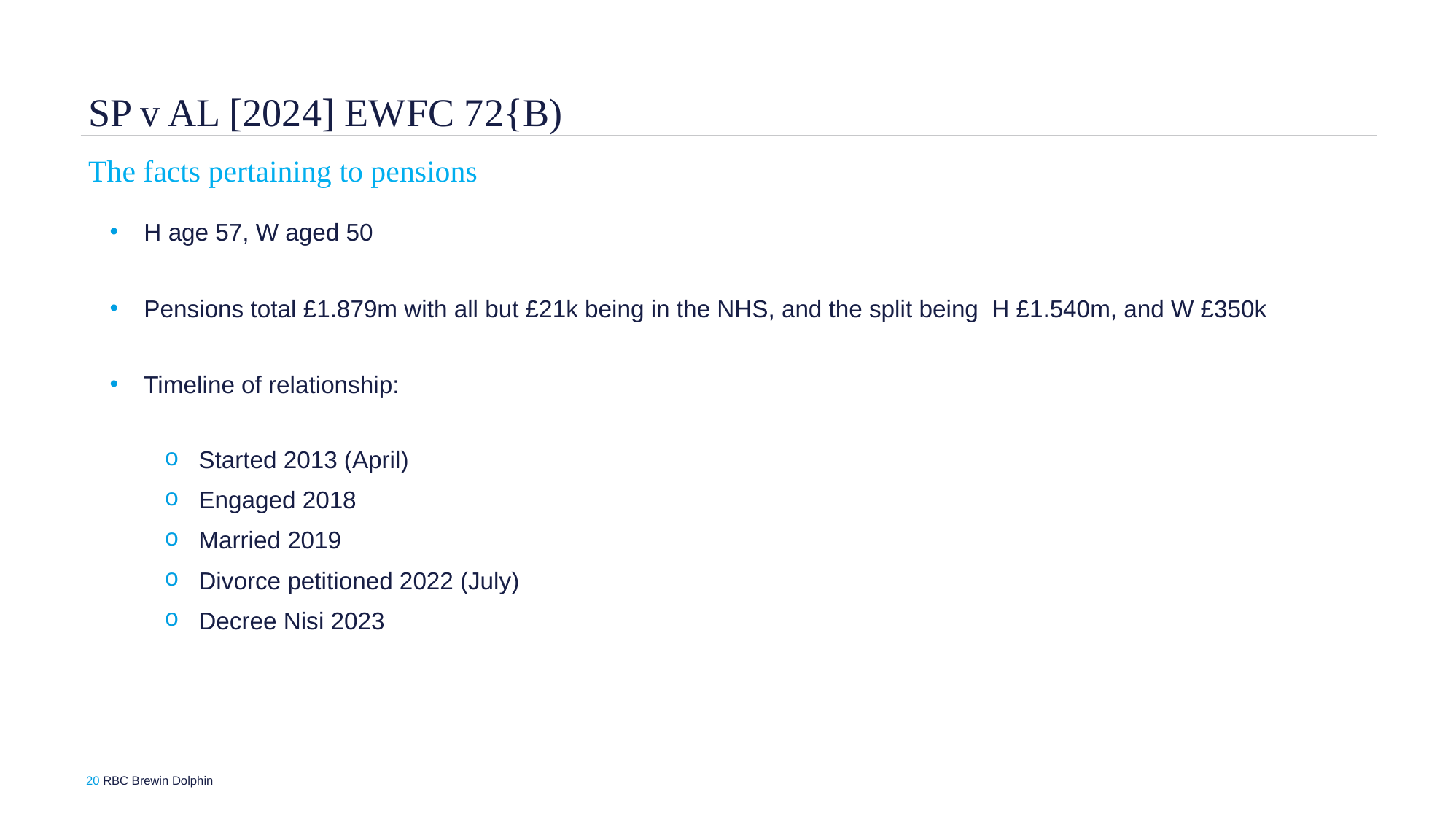

SP v AL [2024] EWFC 72{B)
The facts pertaining to pensions
H age 57, W aged 50

Pensions total £1.879m with all but £21k being in the NHS, and the split being  H £1.540m, and W £350k

Timeline of relationship:

Started 2013 (April)
Engaged 2018
Married 2019
Divorce petitioned 2022 (July)
Decree Nisi 2023